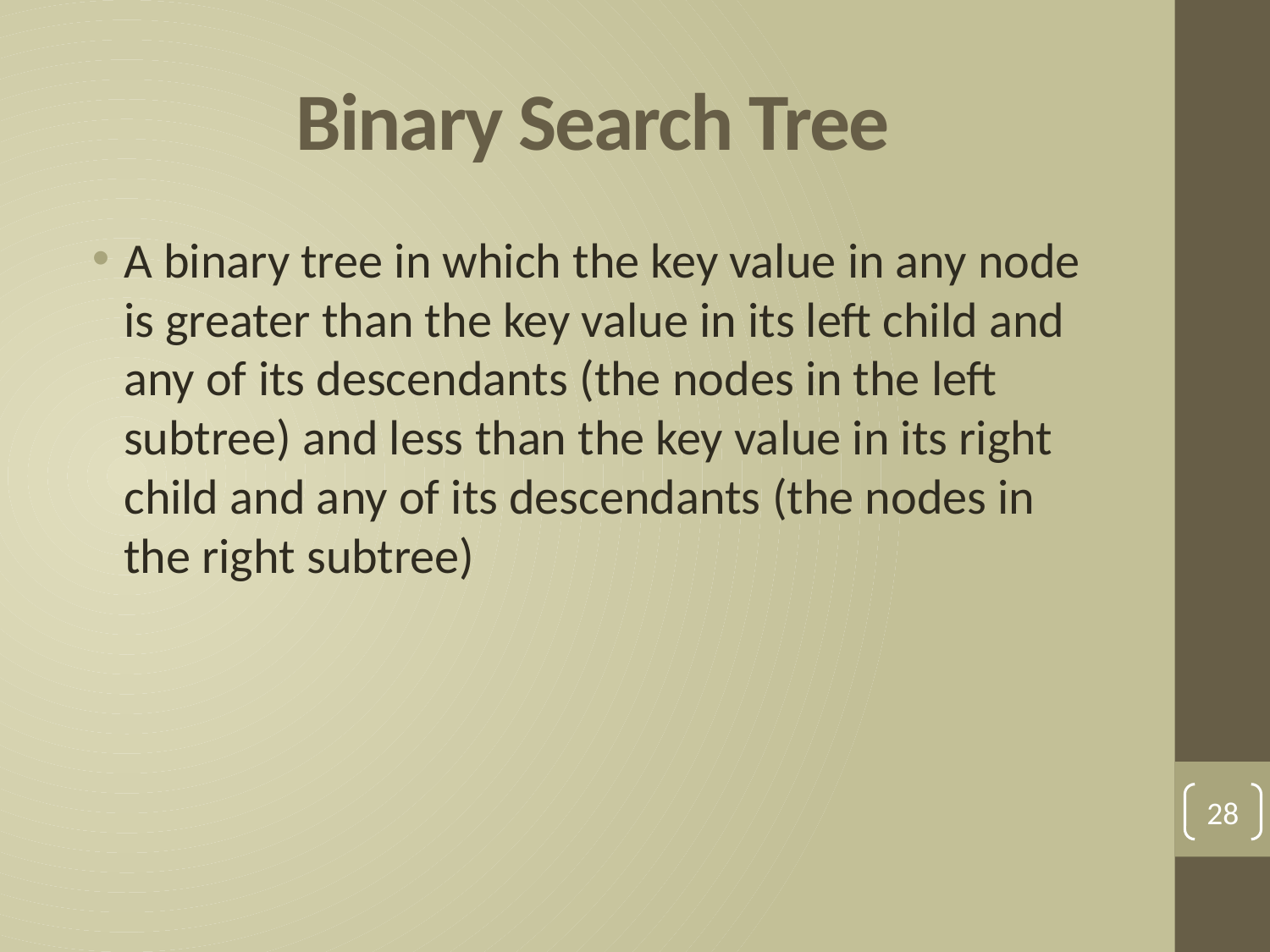

# Binary Search Tree
A binary tree in which the key value in any node is greater than the key value in its left child and any of its descendants (the nodes in the left subtree) and less than the key value in its right child and any of its descendants (the nodes in the right subtree)

28